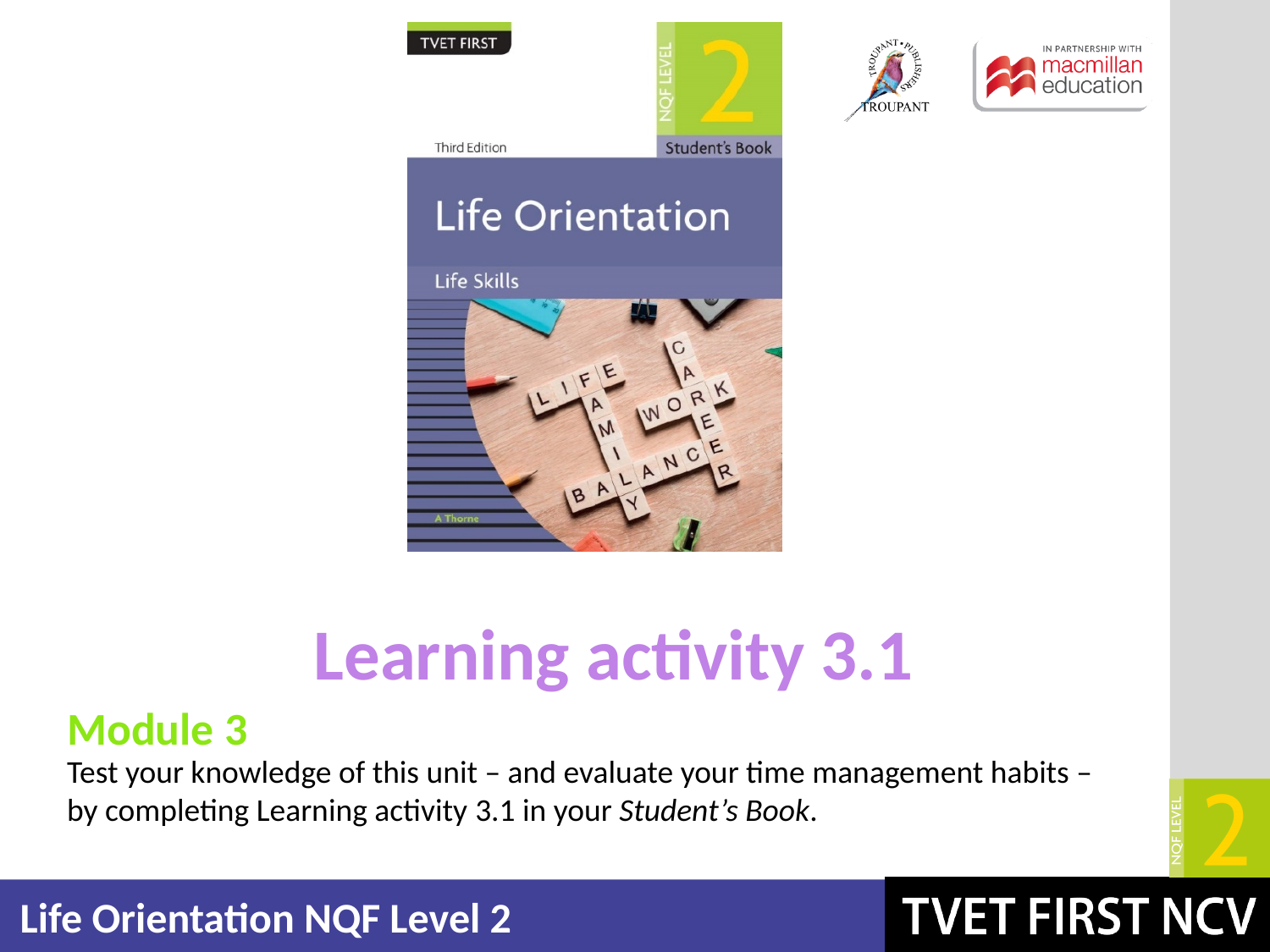

Learning activity 3.1
Module 3
Test your knowledge of this unit – and evaluate your time management habits – by completing Learning activity 3.1 in your Student’s Book.